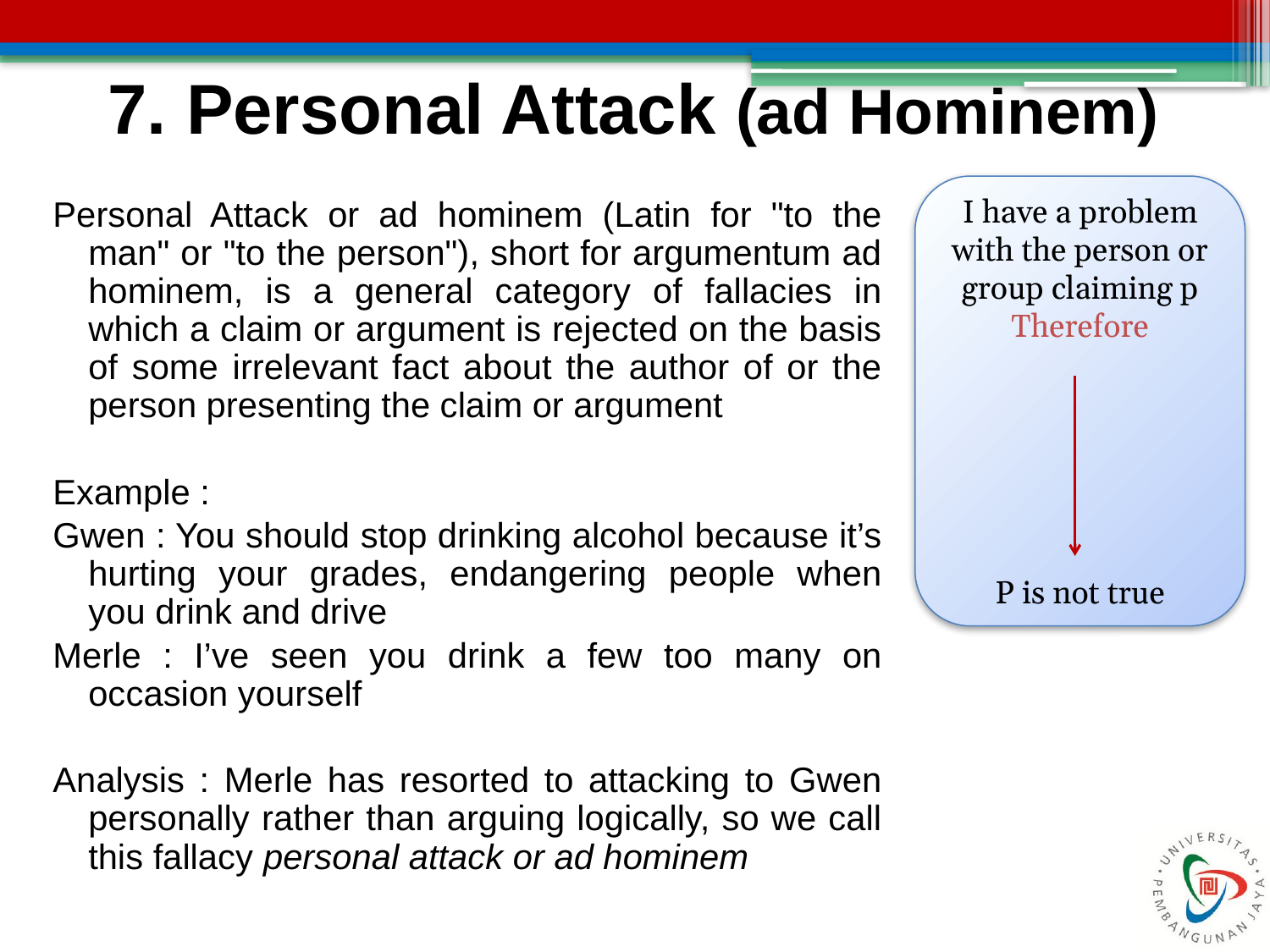

# 7. Personal Attack (ad Hominem)
I have a problem with the person or group claiming p
Therefore

P is not true
Personal Attack or ad hominem (Latin for "to the man" or "to the person"), short for argumentum ad hominem, is a general category of fallacies in which a claim or argument is rejected on the basis of some irrelevant fact about the author of or the person presenting the claim or argument

Example :
Gwen : You should stop drinking alcohol because it’s hurting your grades, endangering people when you drink and drive
Merle : I’ve seen you drink a few too many on occasion yourself

Analysis : Merle has resorted to attacking to Gwen personally rather than arguing logically, so we call this fallacy personal attack or ad hominem